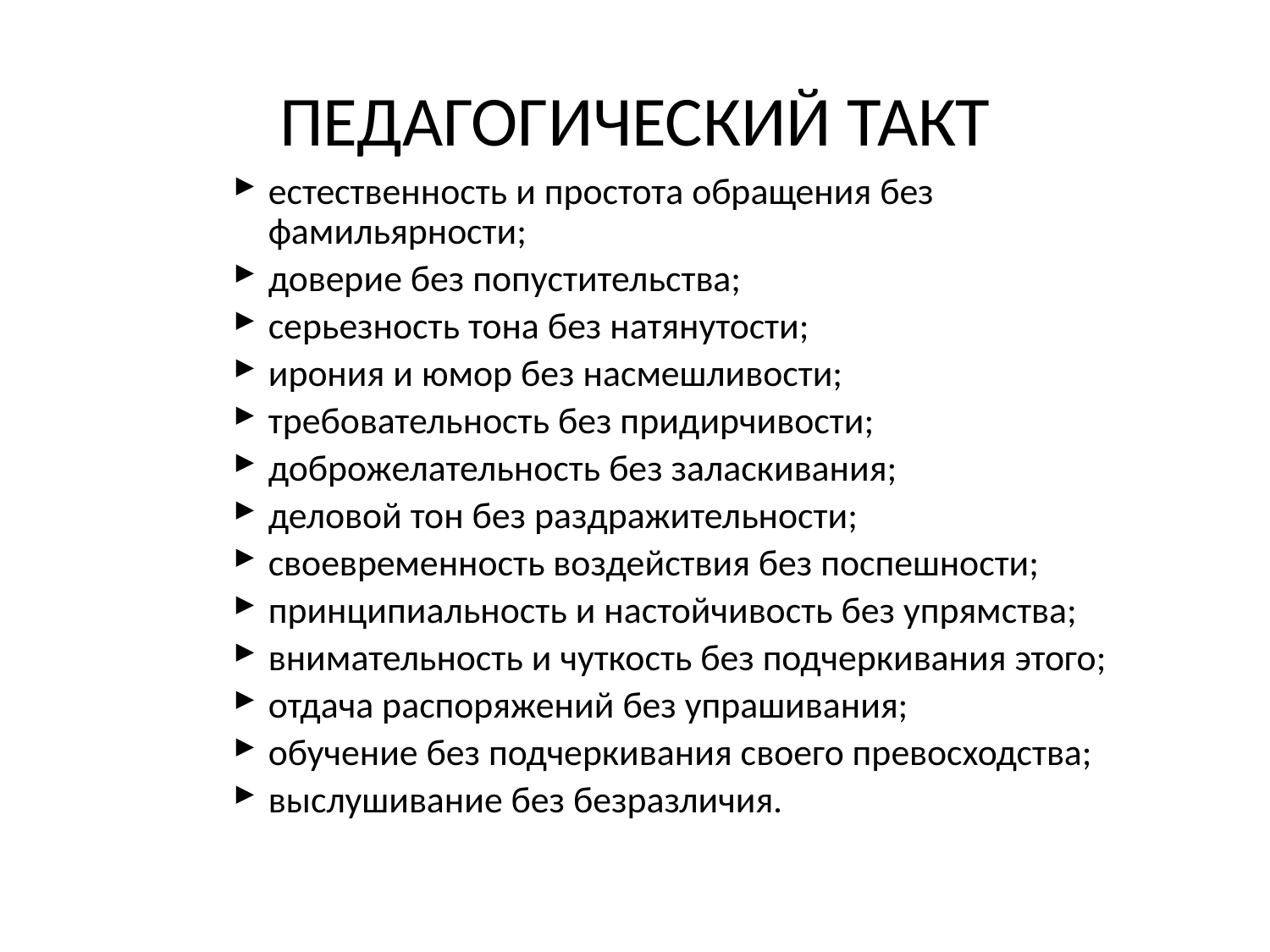

# ПЕДАГОГИЧЕСКИЙ ТАКТ
естественность и простота обращения без фамильярности;
доверие без попустительства;
серьезность тона без натянутости;
ирония и юмор без насмешливости;
требовательность без придирчивости;
доброжелательность без заласкивания;
деловой тон без раздражительности;
своевременность воздействия без поспешности;
принципиальность и настойчивость без упрямства;
внимательность и чуткость без подчеркивания этого;
отдача распоряжений без упрашивания;
обучение без подчеркивания своего превосходства;
выслушивание без безразличия.